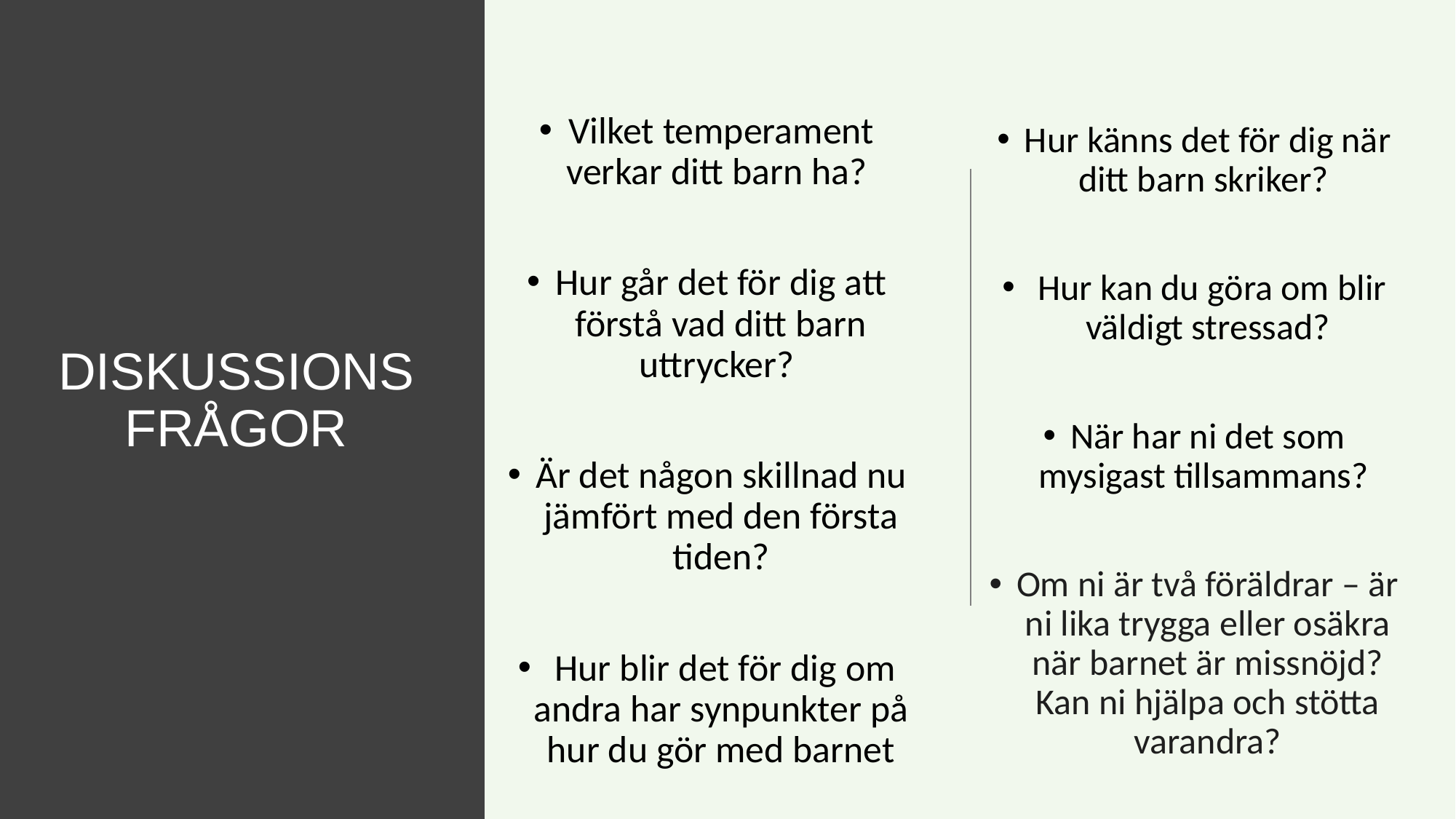

Hur känns det för dig när ditt barn skriker?

 Hur kan du göra om blir väldigt stressad?

När har ni det som mysigast tillsammans?

Om ni är två föräldrar – är ni lika trygga eller osäkra när barnet är missnöjd? Kan ni hjälpa och stötta varandra?

Vilket temperament verkar ditt barn ha?

Hur går det för dig att förstå vad ditt barn uttrycker?

Är det någon skillnad nu jämfört med den första tiden?

 Hur blir det för dig om andra har synpunkter på hur du gör med barnet

# DISKUSSIONS FRÅGOR